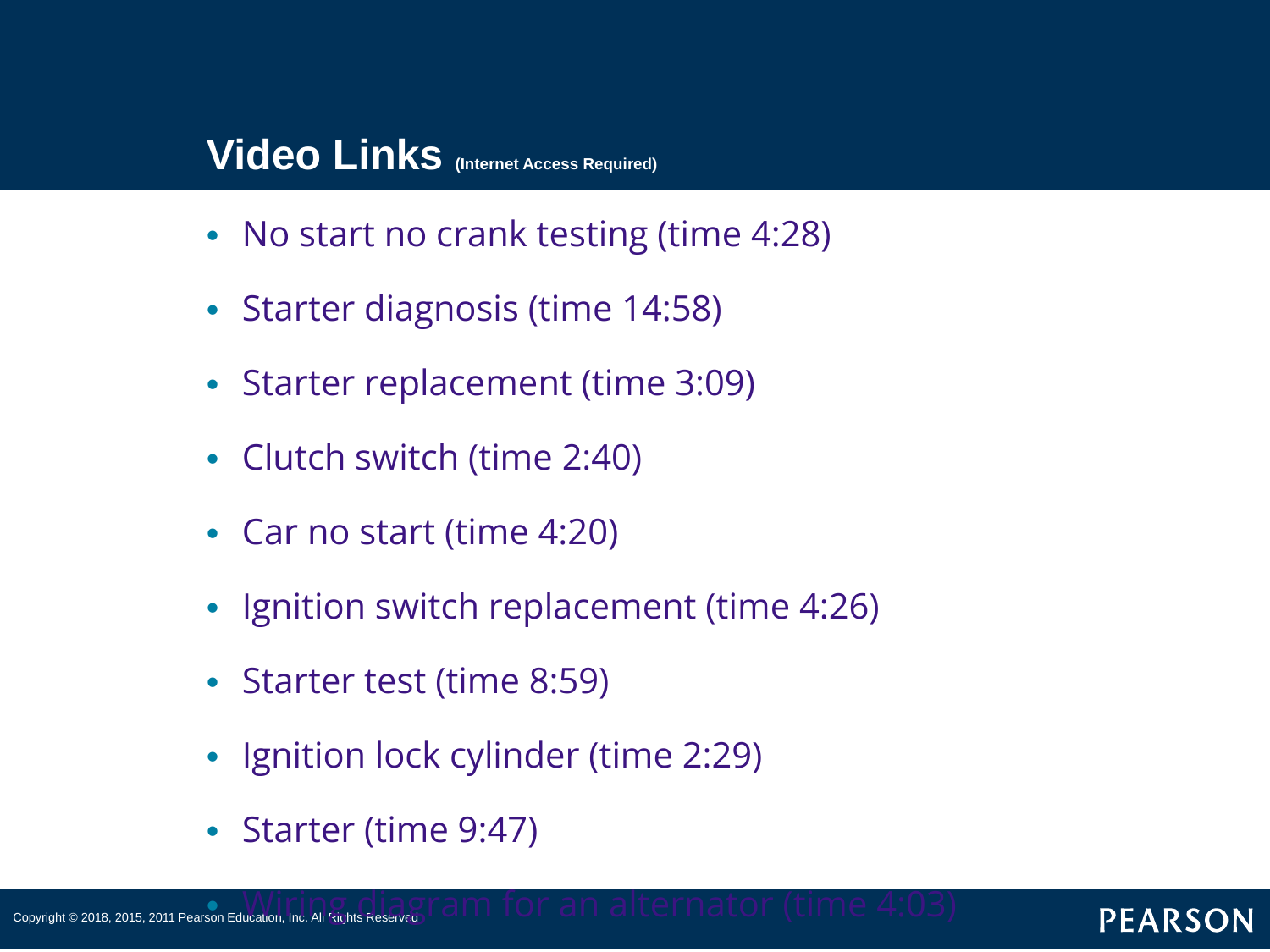

# Video Links (Internet Access Required)
No start no crank testing (time 4:28)
Starter diagnosis (time 14:58)
Starter replacement (time 3:09)
Clutch switch (time 2:40)
Car no start (time 4:20)
Ignition switch replacement (time 4:26)
Starter test (time 8:59)
Ignition lock cylinder (time 2:29)
Starter (time 9:47)
Wiring diagram for an alternator (time 4:03)